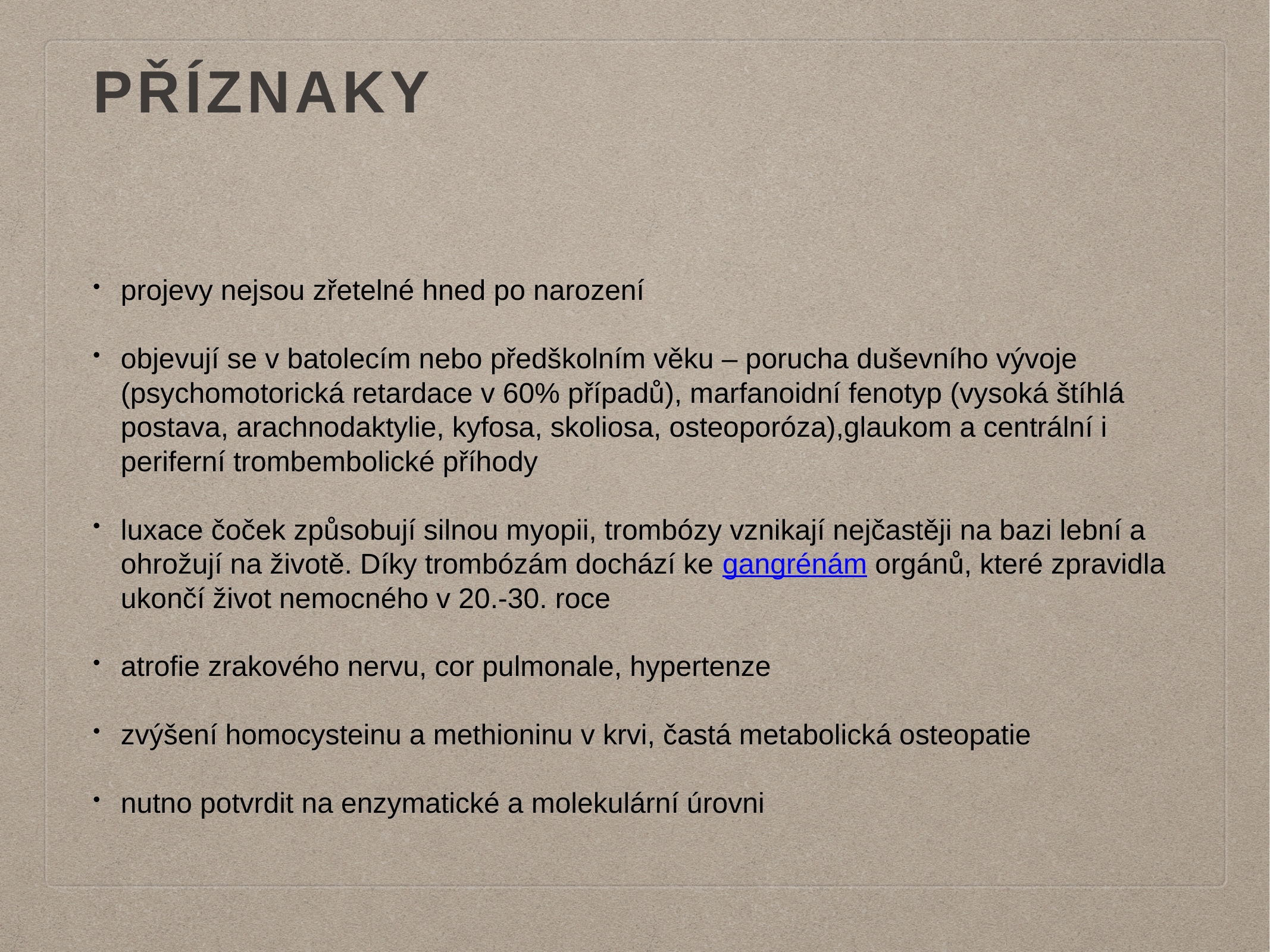

# Příznaky
projevy nejsou zřetelné hned po narození

objevují se v batolecím nebo předškolním věku – porucha duševního vývoje (psychomotorická retardace v 60% případů), marfanoidní fenotyp (vysoká štíhlá postava, arachnodaktylie, kyfosa, skoliosa, osteoporóza),glaukom a centrální i periferní trombembolické příhody

luxace čoček způsobují silnou myopii, trombózy vznikají nejčastěji na bazi lební a ohrožují na životě. Díky trombózám dochází ke gangrénám orgánů, které zpravidla ukončí život nemocného v 20.-30. roce

atrofie zrakového nervu, cor pulmonale, hypertenze

zvýšení homocysteinu a methioninu v krvi, častá metabolická osteopatie

nutno potvrdit na enzymatické a molekulární úrovni